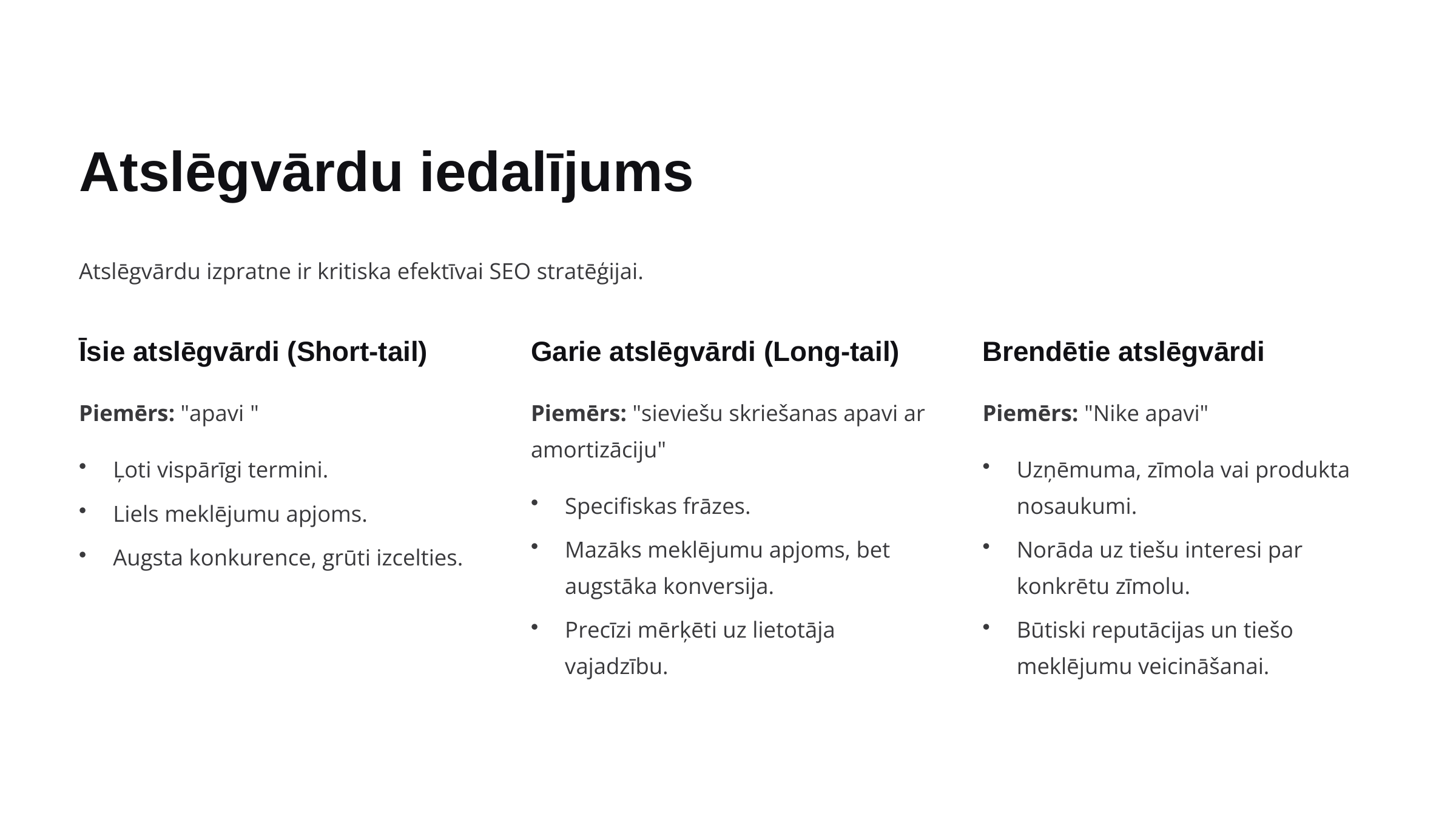

Atslēgvārdu iedalījums
Atslēgvārdu izpratne ir kritiska efektīvai SEO stratēģijai.
Īsie atslēgvārdi (Short-tail)
Garie atslēgvārdi (Long-tail)
Brendētie atslēgvārdi
Piemērs: "apavi "
Piemērs: "sieviešu skriešanas apavi ar amortizāciju"
Piemērs: "Nike apavi"
Ļoti vispārīgi termini.
Uzņēmuma, zīmola vai produkta nosaukumi.
Specifiskas frāzes.
Liels meklējumu apjoms.
Mazāks meklējumu apjoms, bet augstāka konversija.
Norāda uz tiešu interesi par konkrētu zīmolu.
Augsta konkurence, grūti izcelties.
Precīzi mērķēti uz lietotāja vajadzību.
Būtiski reputācijas un tiešo meklējumu veicināšanai.